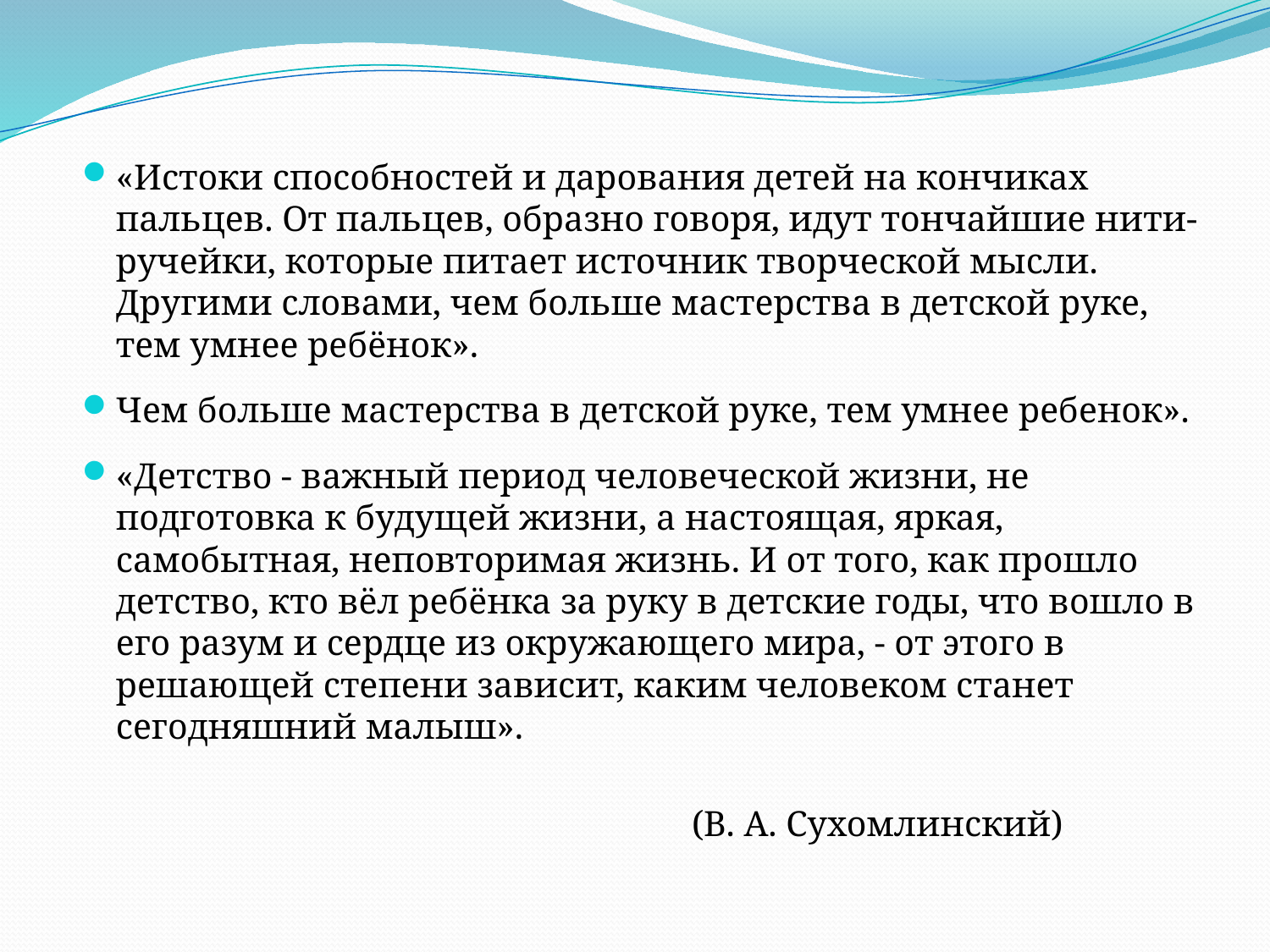

«Истоки способностей и дарования детей на кончиках пальцев. От пальцев, образно говоря, идут тончайшие нити-ручейки, которые питает источник творческой мысли. Другими словами, чем больше мастерства в детской руке, тем умнее ребёнок».

Чем больше мастерства в детской руке, тем умнее ребенок».

«Детство - важный период человеческой жизни, не подготовка к будущей жизни, а настоящая, яркая, самобытная, неповторимая жизнь. И от того, как прошло детство, кто вёл ребёнка за руку в детские годы, что вошло в его разум и сердце из окружающего мира, - от этого в решающей степени зависит, каким человеком станет сегодняшний малыш».

                                                                   (В. А. Сухомлинский)